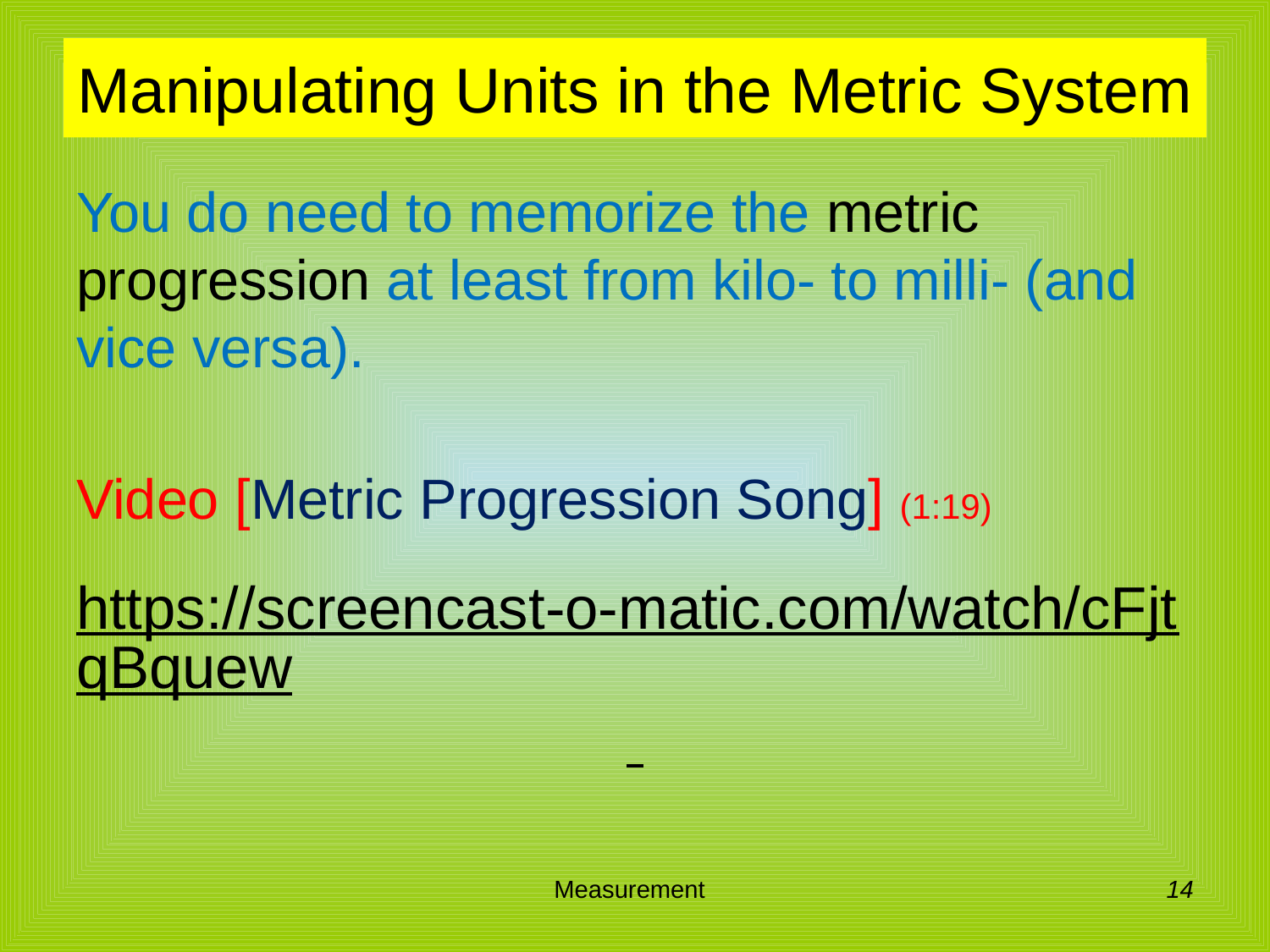

# Manipulating Units in the Metric System
You do need to memorize the metric progression at least from kilo- to milli- (and vice versa).

Video [Metric Progression Song] (1:19)

https://screencast-o-matic.com/watch/cFjtqBquew
14